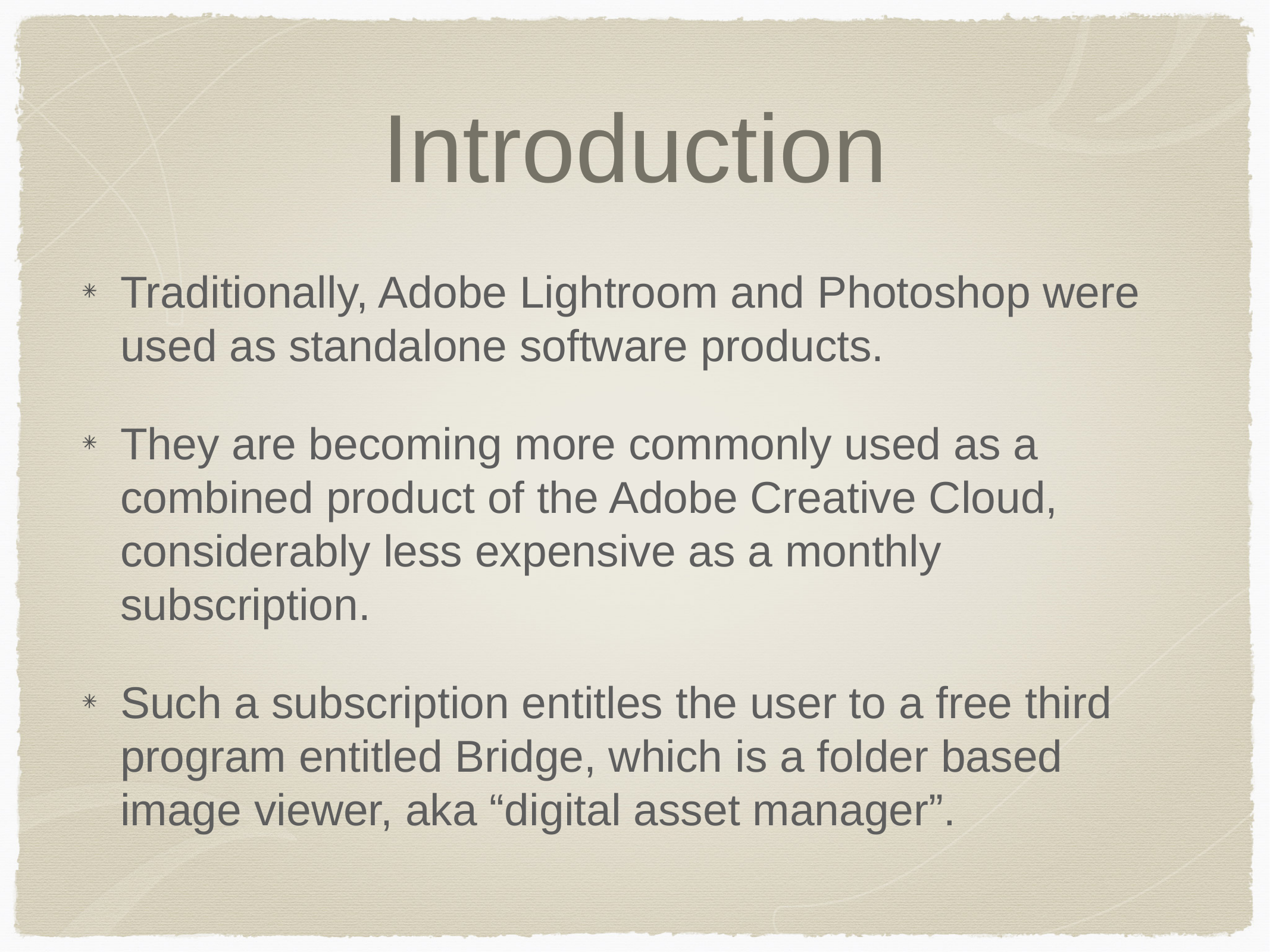

# Introduction
Traditionally, Adobe Lightroom and Photoshop were used as standalone software products.
They are becoming more commonly used as a combined product of the Adobe Creative Cloud, considerably less expensive as a monthly subscription.
Such a subscription entitles the user to a free third program entitled Bridge, which is a folder based image viewer, aka “digital asset manager”.